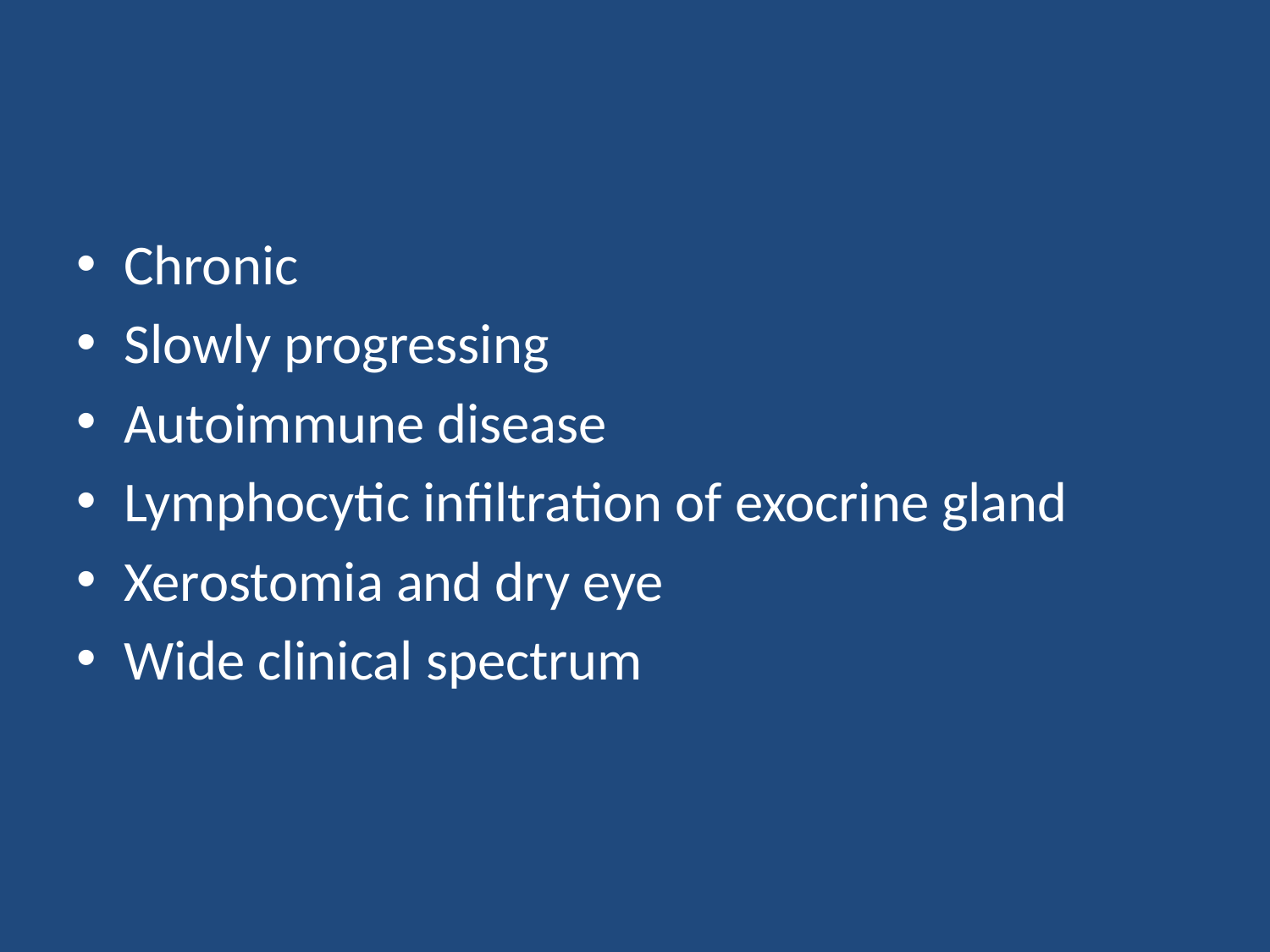

#
Chronic
Slowly progressing
Autoimmune disease
Lymphocytic infiltration of exocrine gland
Xerostomia and dry eye
Wide clinical spectrum